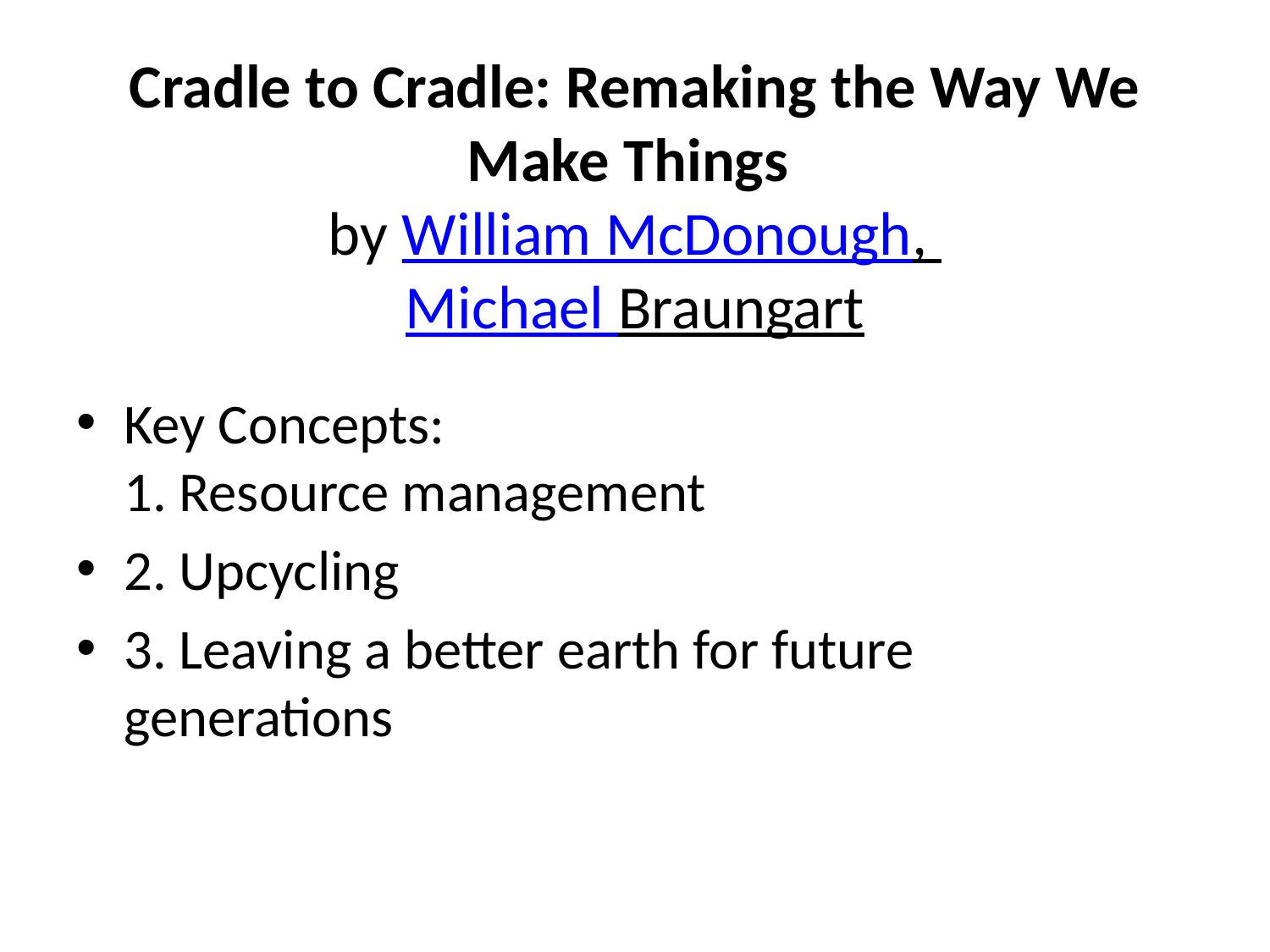

# Cradle to Cradle: Remaking the Way We Make Things by William McDonough, Michael Braungart
Key Concepts:
1. Resource management
2. Upcycling
3. Leaving a better earth for future generations